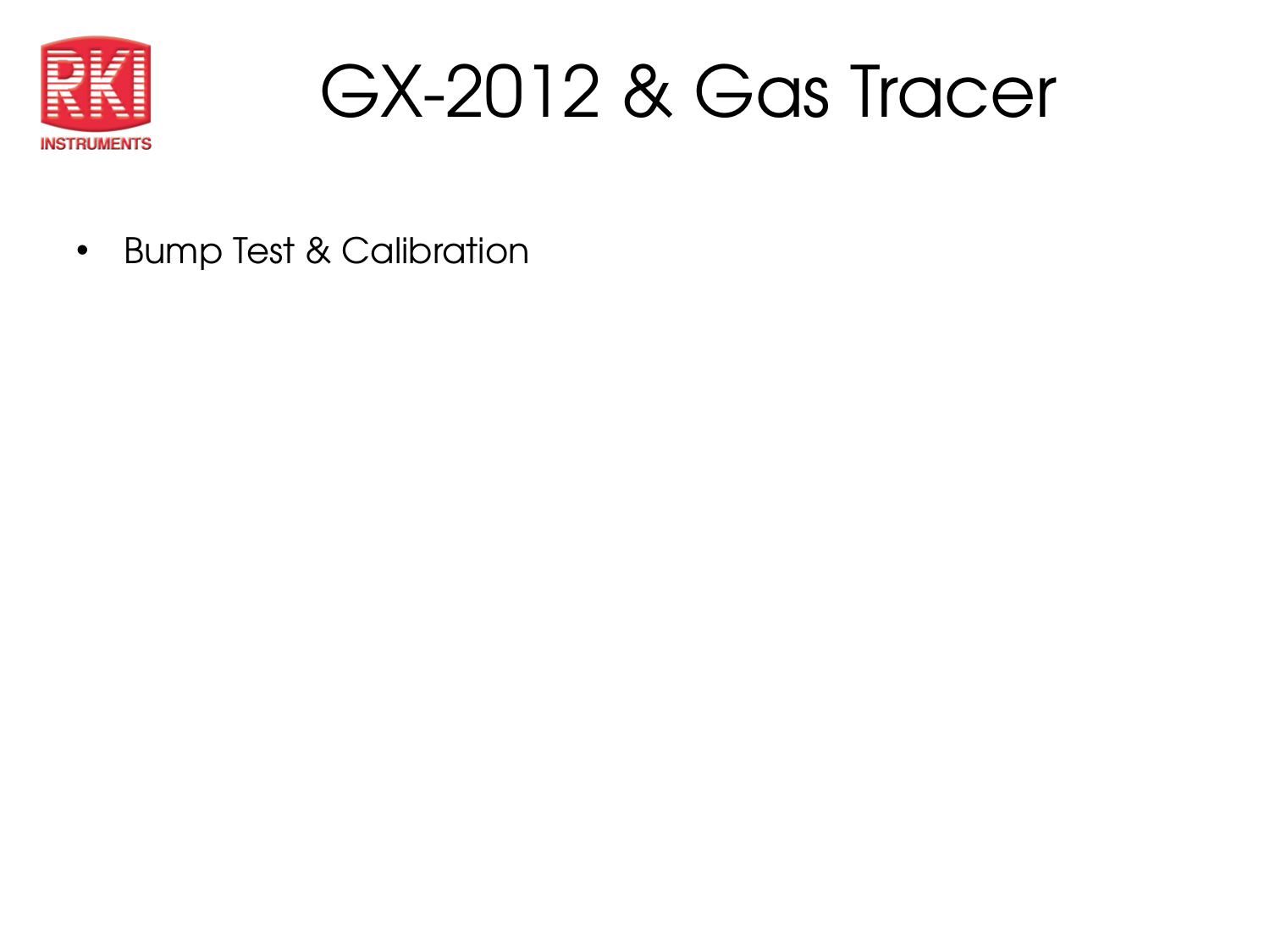

# GX-2012 & Gas Tracer
Bump Test & Calibration